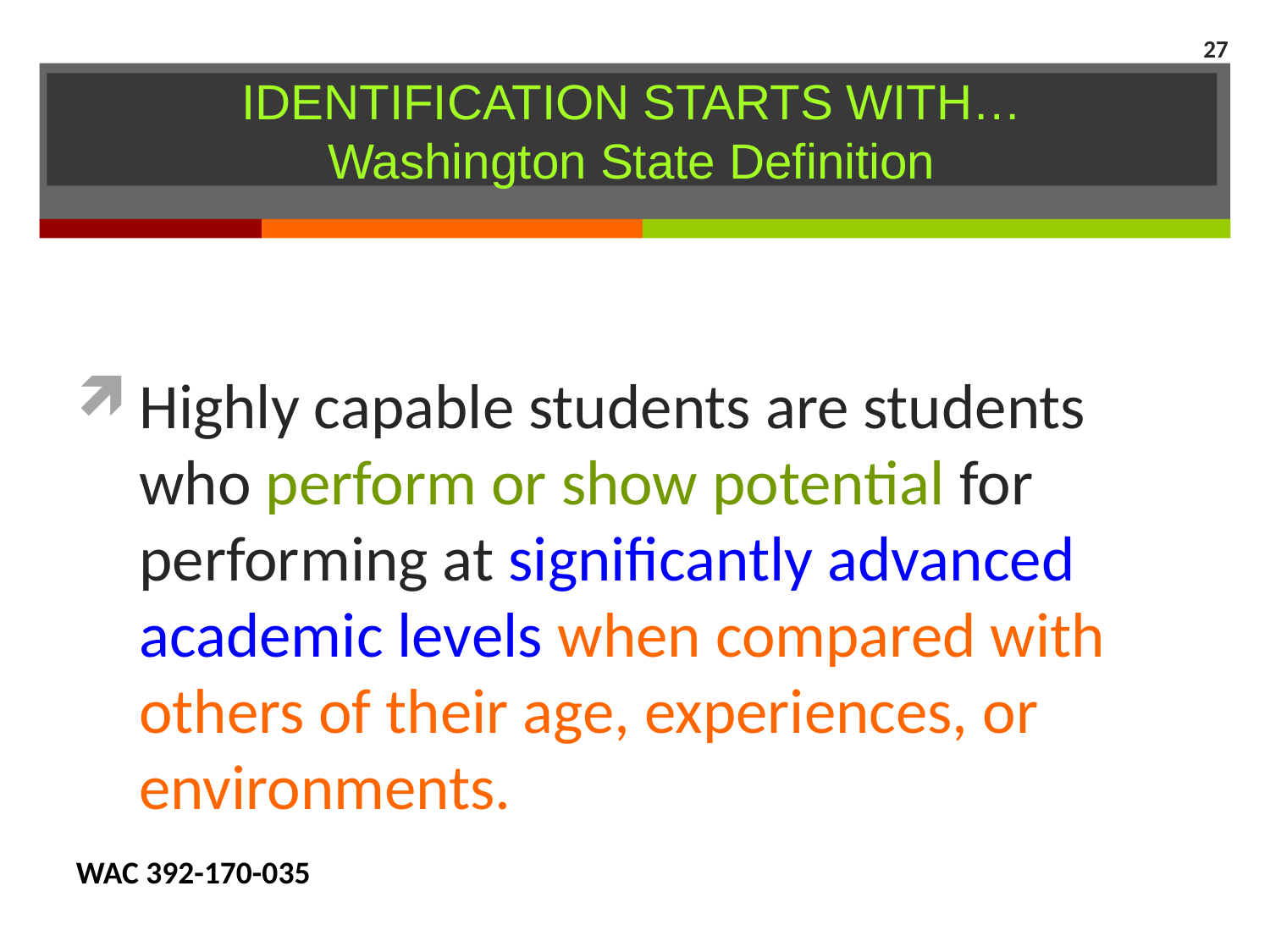

27
# IDENTIFICATION STARTS WITH… Washington State Definition

Highly capable students are students who perform or show potential for performing at significantly advanced academic levels when compared with others of their age, experiences, or environments.
WAC 392-170-035